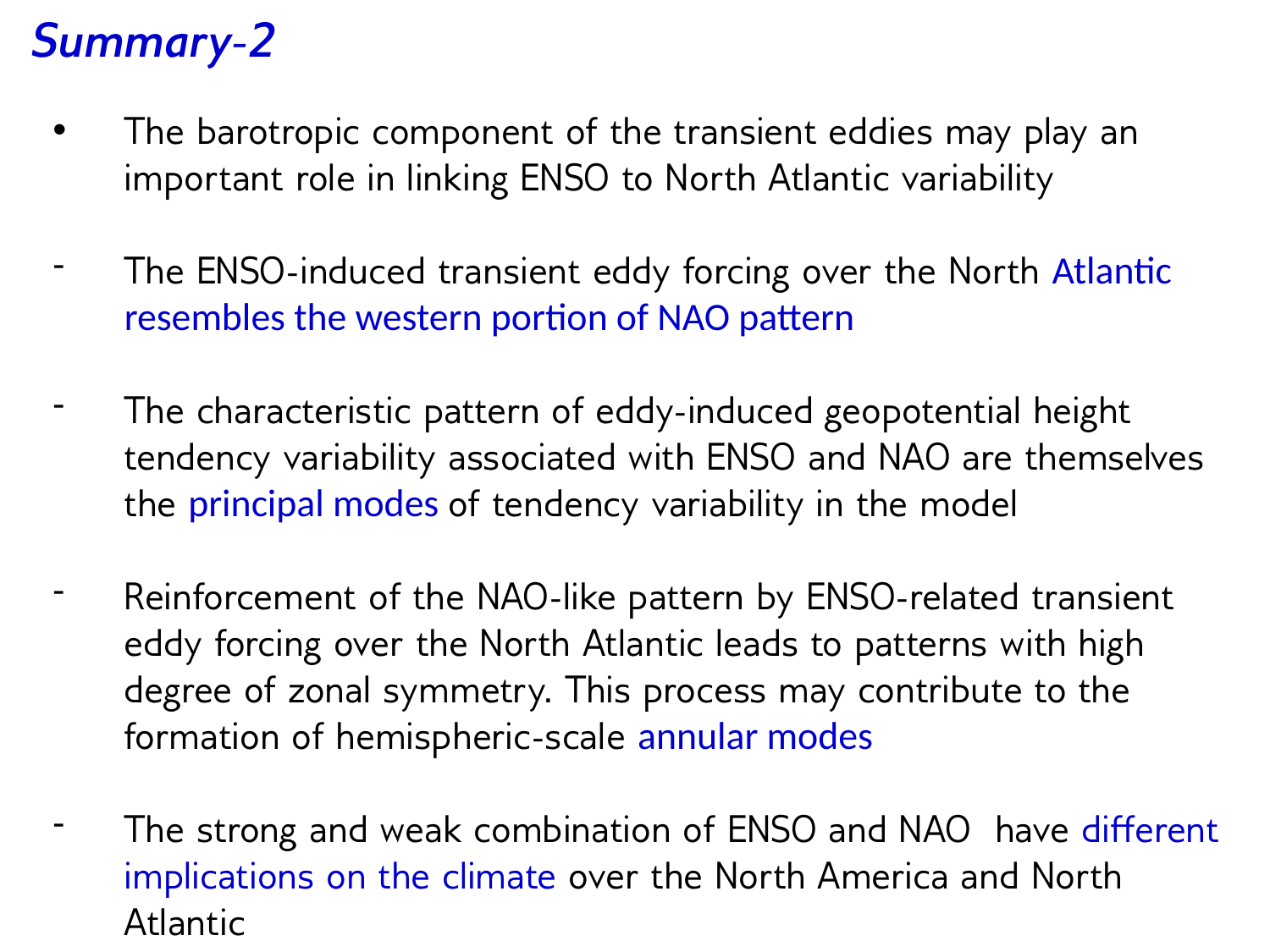

# Summary-2
The barotropic component of the transient eddies may play an important role in linking ENSO to North Atlantic variability

The ENSO-induced transient eddy forcing over the North Atlantic resembles the western portion of NAO pattern

The characteristic pattern of eddy-induced geopotential height tendency variability associated with ENSO and NAO are themselves the principal modes of tendency variability in the model

Reinforcement of the NAO-like pattern by ENSO-related transient eddy forcing over the North Atlantic leads to patterns with high degree of zonal symmetry. This process may contribute to the formation of hemispheric-scale annular modes

The strong and weak combination of ENSO and NAO  have different implications on the climate over the North America and North Atlantic